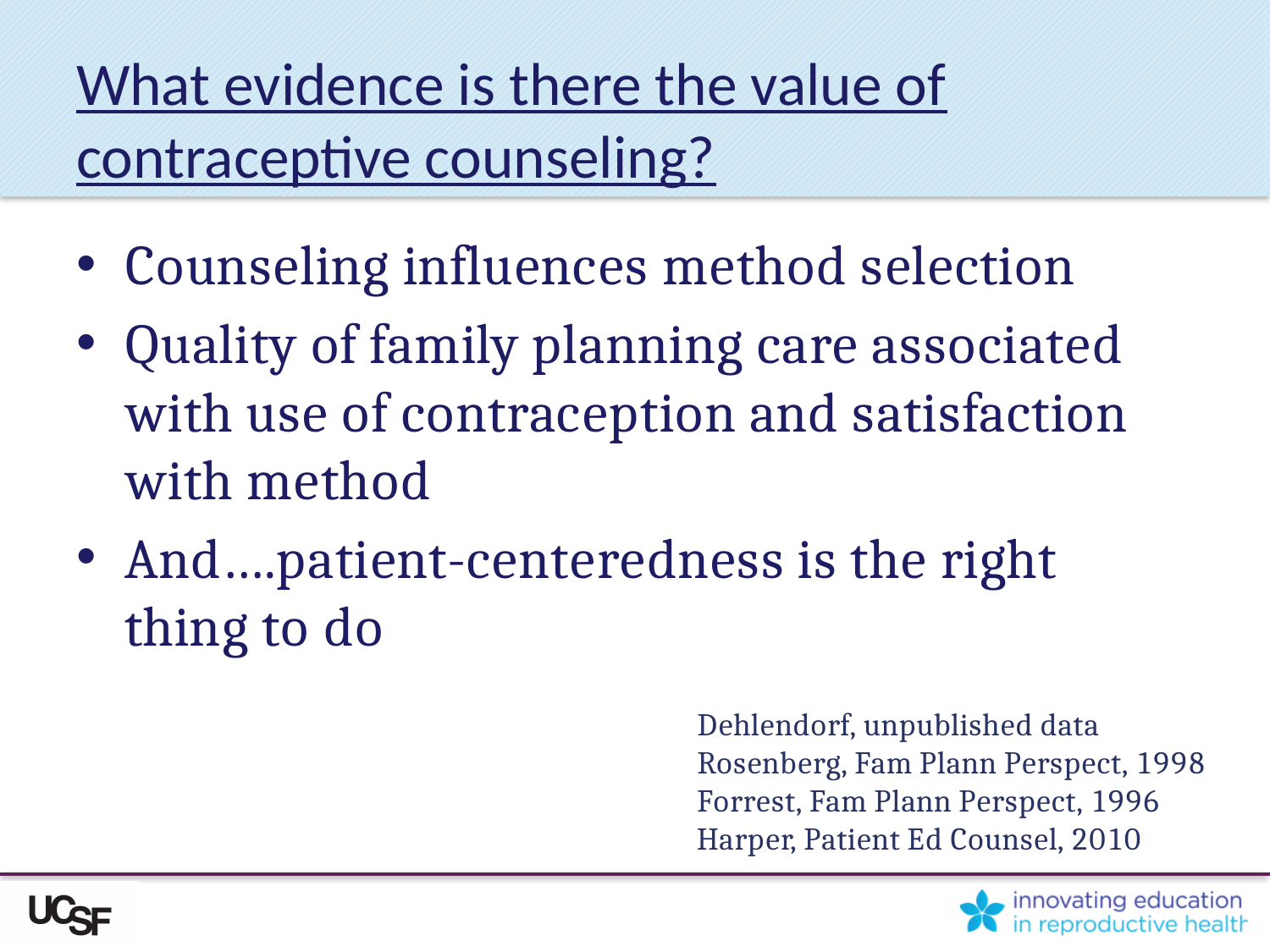

# What evidence is there the value of contraceptive counseling?
Counseling influences method selection
Quality of family planning care associated with use of contraception and satisfaction with method
And….patient-centeredness is the right thing to do

Dehlendorf, unpublished data
Rosenberg, Fam Plann Perspect, 1998
Forrest, Fam Plann Perspect, 1996
Harper, Patient Ed Counsel, 2010